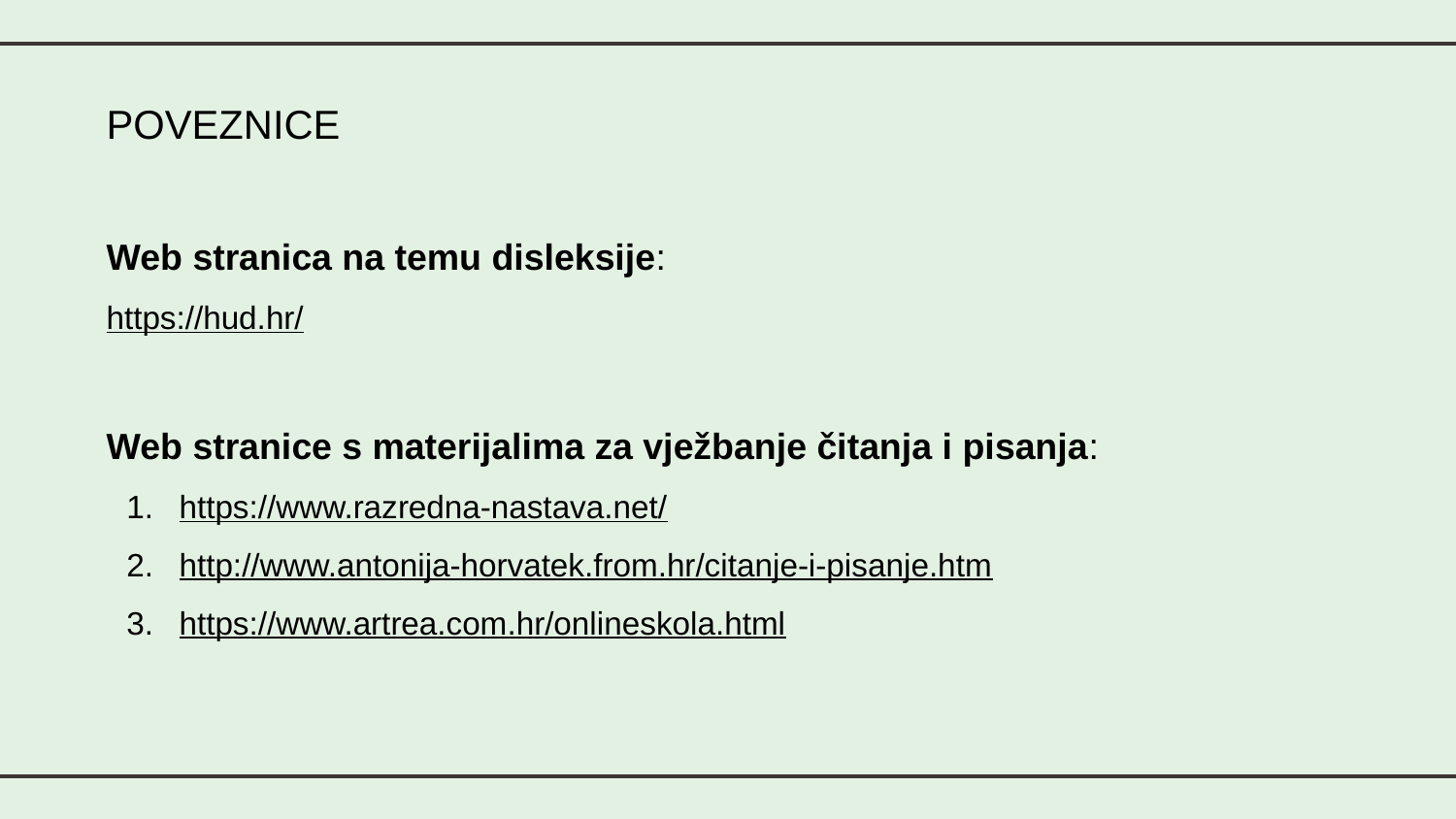

POVEZNICE

Web stranica na temu disleksije:
https://hud.hr/

Web stranice s materijalima za vježbanje čitanja i pisanja:
https://www.razredna-nastava.net/
http://www.antonija-horvatek.from.hr/citanje-i-pisanje.htm
https://www.artrea.com.hr/onlineskola.html